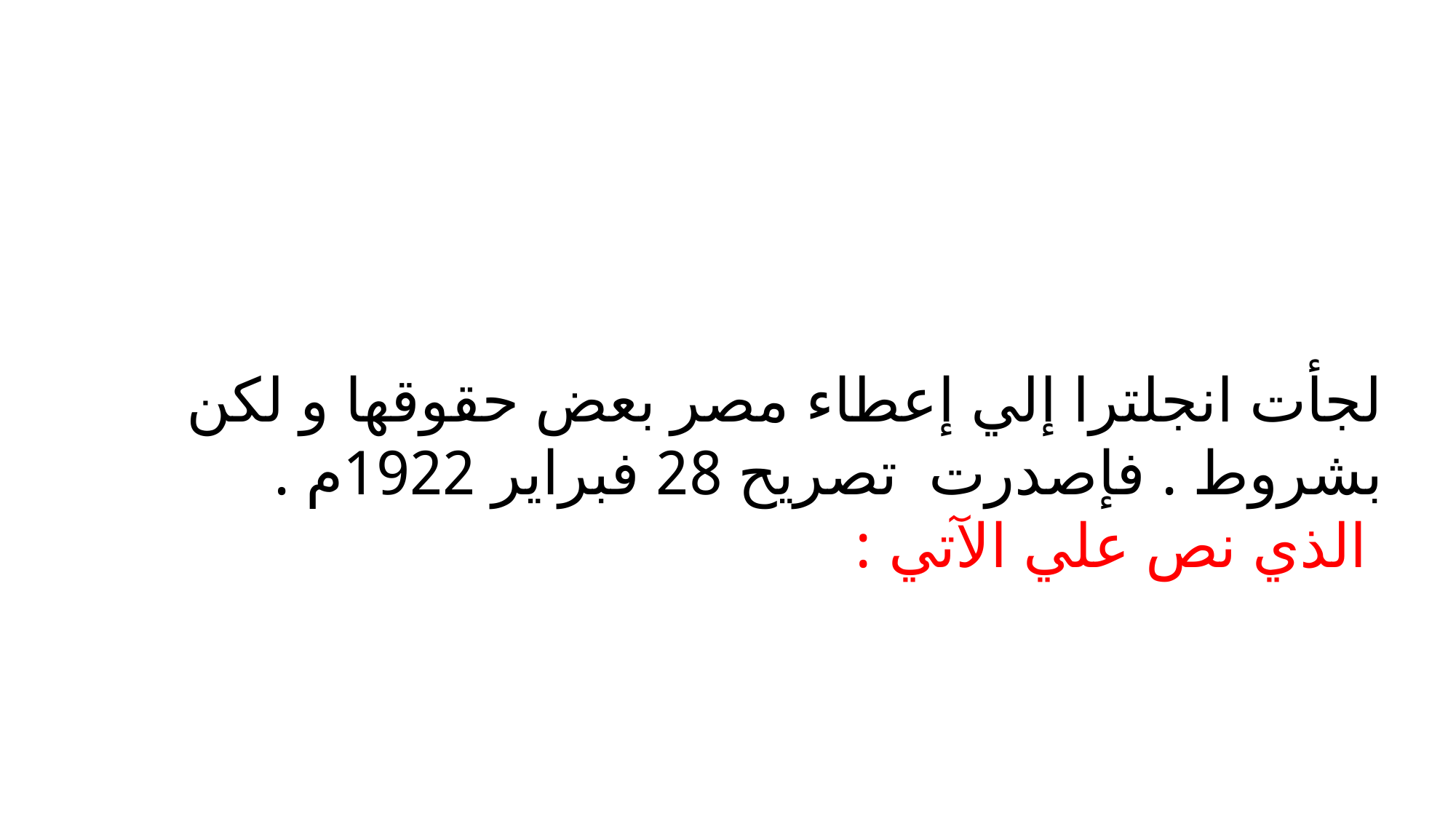

لجأت انجلترا إلي إعطاء مصر بعض حقوقها و لكن بشروط . فإصدرت  تصريح 28 فبراير 1922م .
 الذي نص علي الآتي :